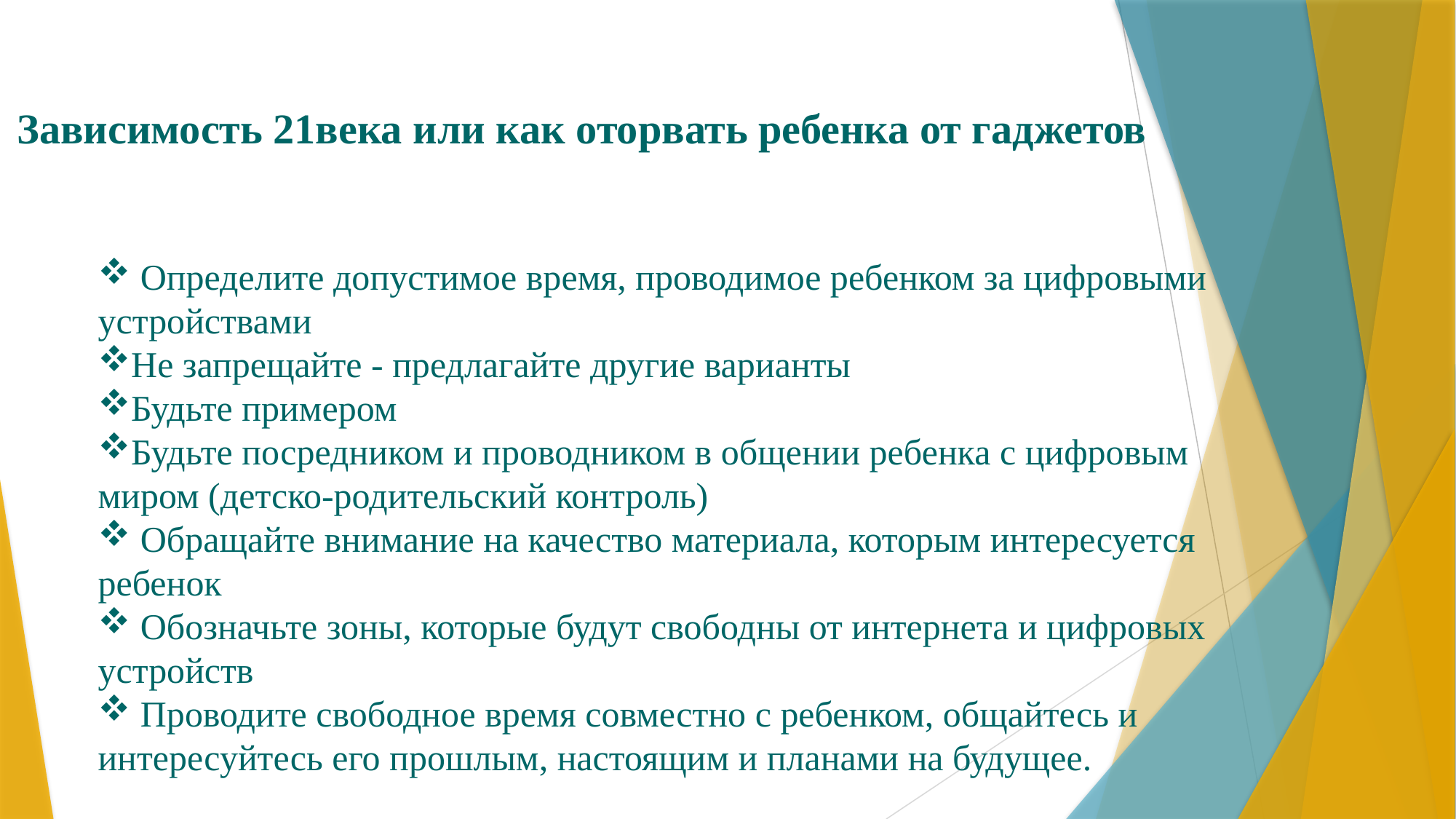

Зависимость 21века или как оторвать ребенка от гаджетов
 Определите допустимое время, проводимое ребенком за цифровыми устройствами
Не запрещайте - предлагайте другие варианты
Будьте примером
Будьте посредником и проводником в общении ребенка с цифровым миром (детско-родительский контроль)
 Обращайте внимание на качество материала, которым интересуется ребенок
 Обозначьте зоны, которые будут свободны от интернета и цифровых устройств
 Проводите свободное время совместно с ребенком, общайтесь и интересуйтесь его прошлым, настоящим и планами на будущее.